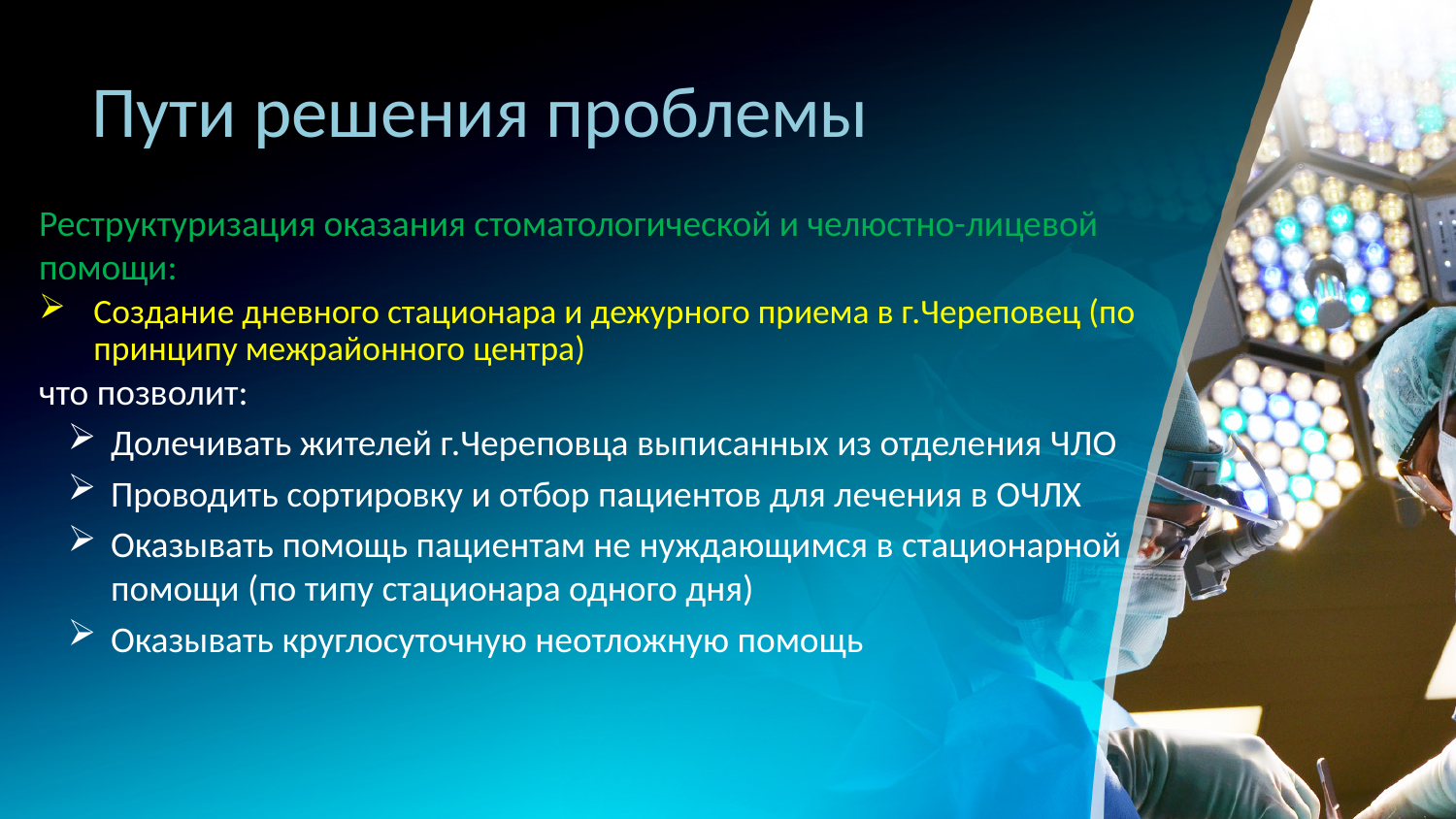

# Пути решения проблемы
Реструктуризация оказания стоматологической и челюстно-лицевой помощи:
Создание дневного стационара и дежурного приема в г.Череповец (по принципу межрайонного центра)
что позволит:
Долечивать жителей г.Череповца выписанных из отделения ЧЛО
Проводить сортировку и отбор пациентов для лечения в ОЧЛХ
Оказывать помощь пациентам не нуждающимся в стационарной помощи (по типу стационара одного дня)
Оказывать круглосуточную неотложную помощь